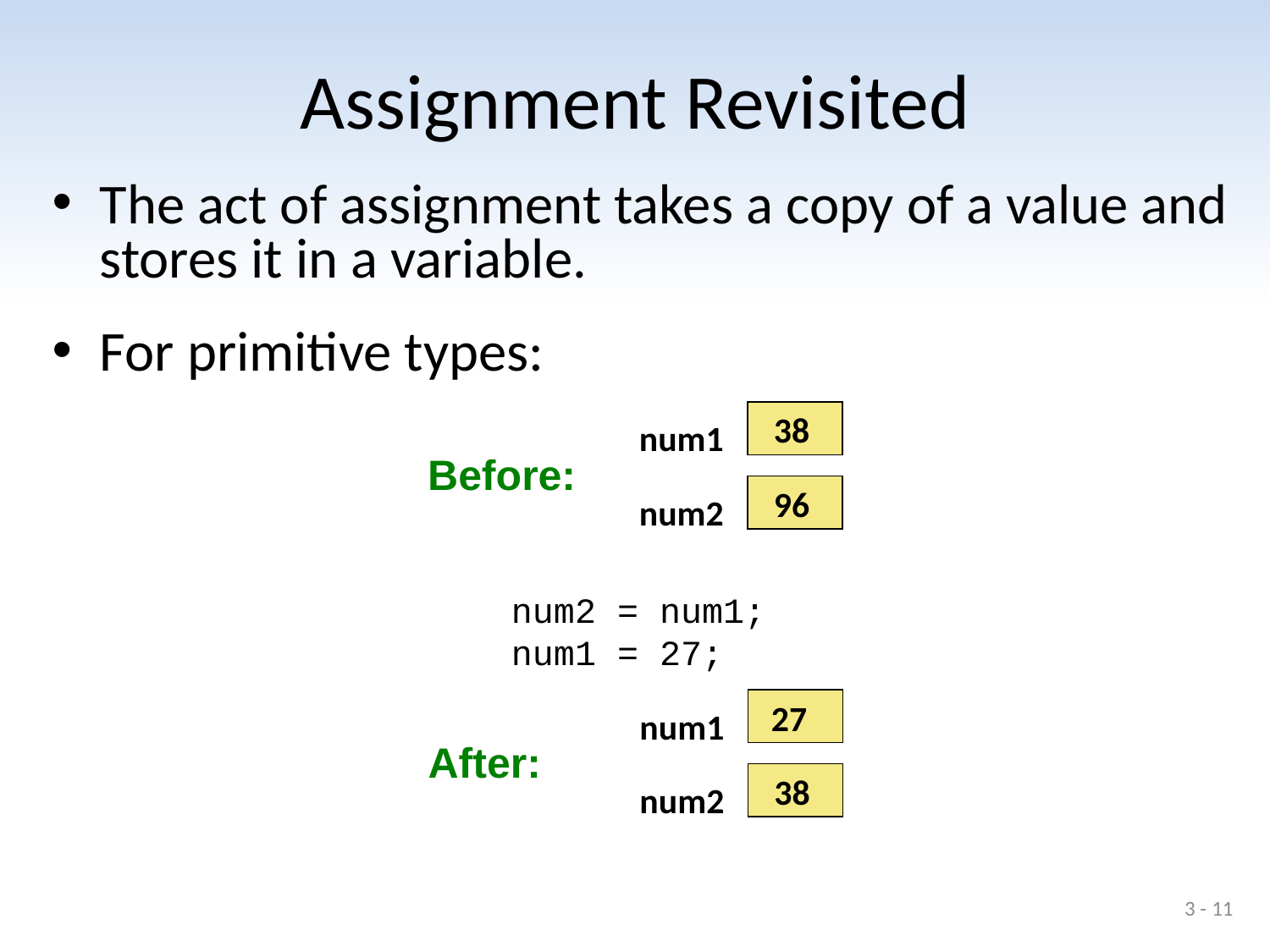

# Assignment Revisited
The act of assignment takes a copy of a value and stores it in a variable.
For primitive types:

38
num1
Before:

96
num2
num2 = num1;
num1 = 27;

27
num1
After:

38
num2
3 - 11